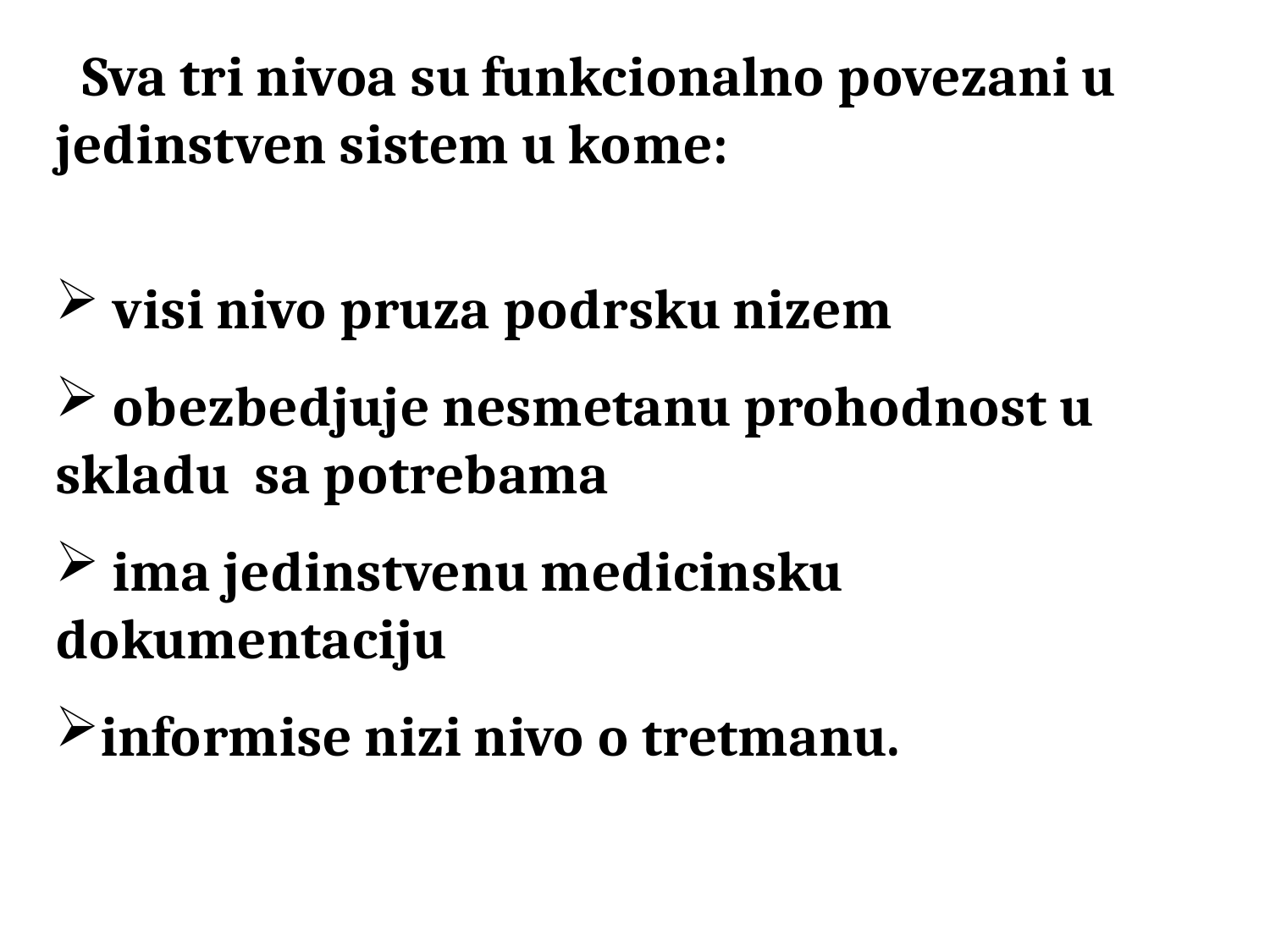

Sva tri nivoa su funkcionalno povezani u jedinstven sistem u kome:

 visi nivo pruza podrsku nizem

 obezbedjuje nesmetanu prohodnost u skladu  sa potrebama

 ima jedinstvenu medicinsku dokumentaciju

informise nizi nivo o tretmanu.